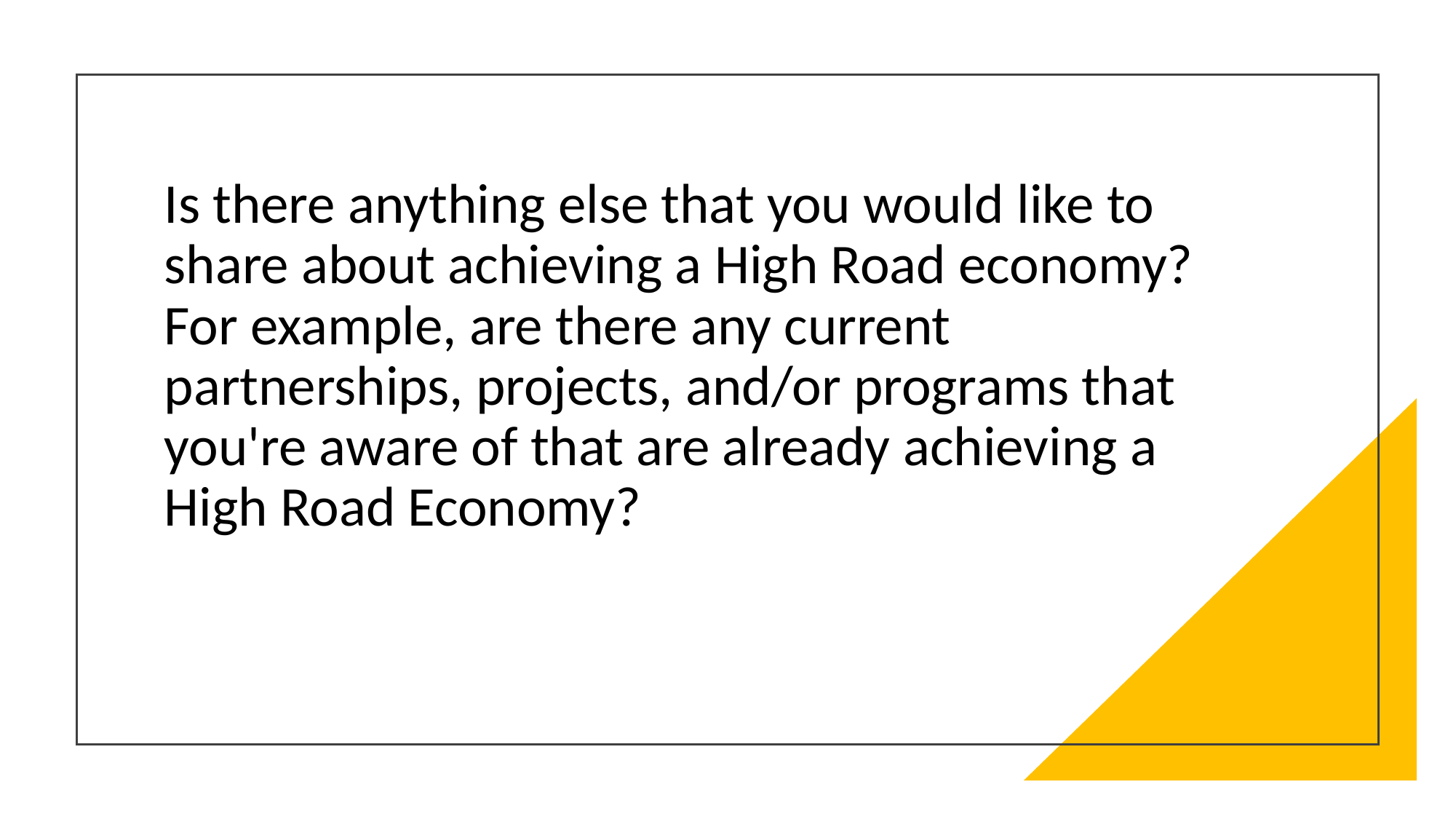

# Is there anything else that you would like to share about achieving a High Road economy? For example, are there any current partnerships, projects, and/or programs that you're aware of that are already achieving a High Road Economy?